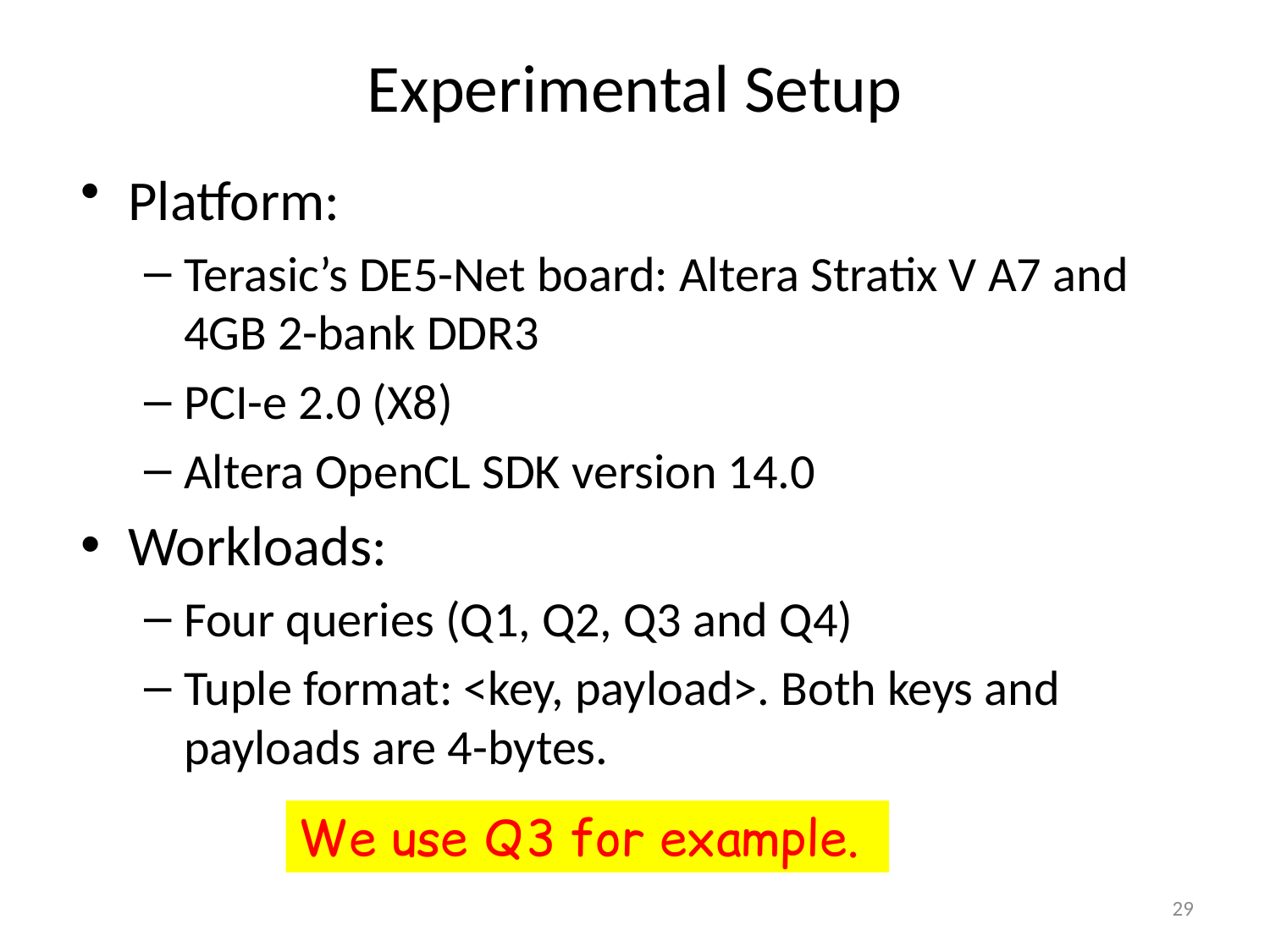

# Experimental Setup
Platform:
Terasic’s DE5-Net board: Altera Stratix V A7 and 4GB 2-bank DDR3
PCI-e 2.0 (X8)
Altera OpenCL SDK version 14.0
Workloads:
Four queries (Q1, Q2, Q3 and Q4)
Tuple format: <key, payload>. Both keys and payloads are 4-bytes.
We use Q3 for example.
29